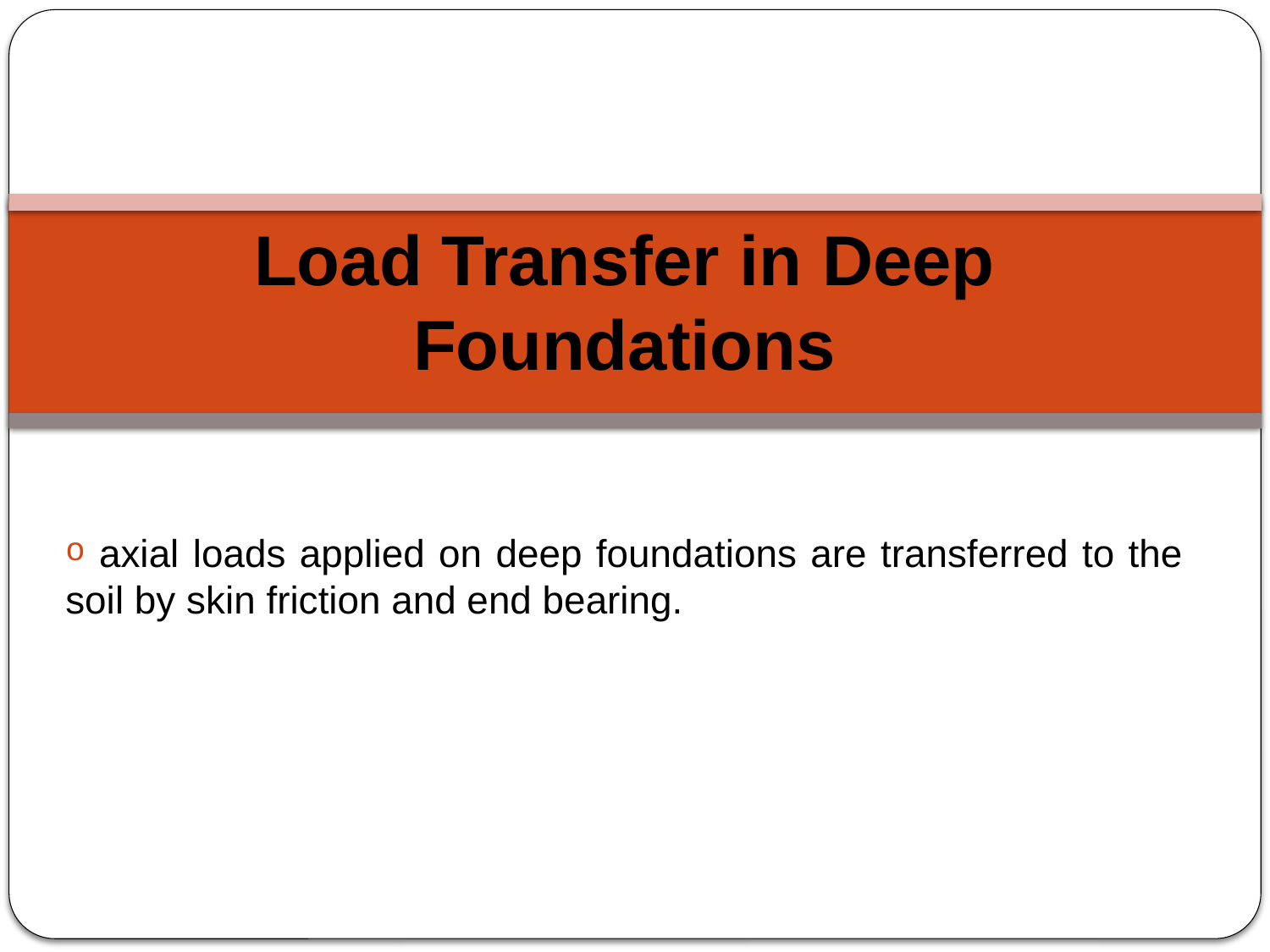

# Load Transfer in Deep Foundations

 axial loads applied on deep foundations are transferred to the soil by skin friction and end bearing.